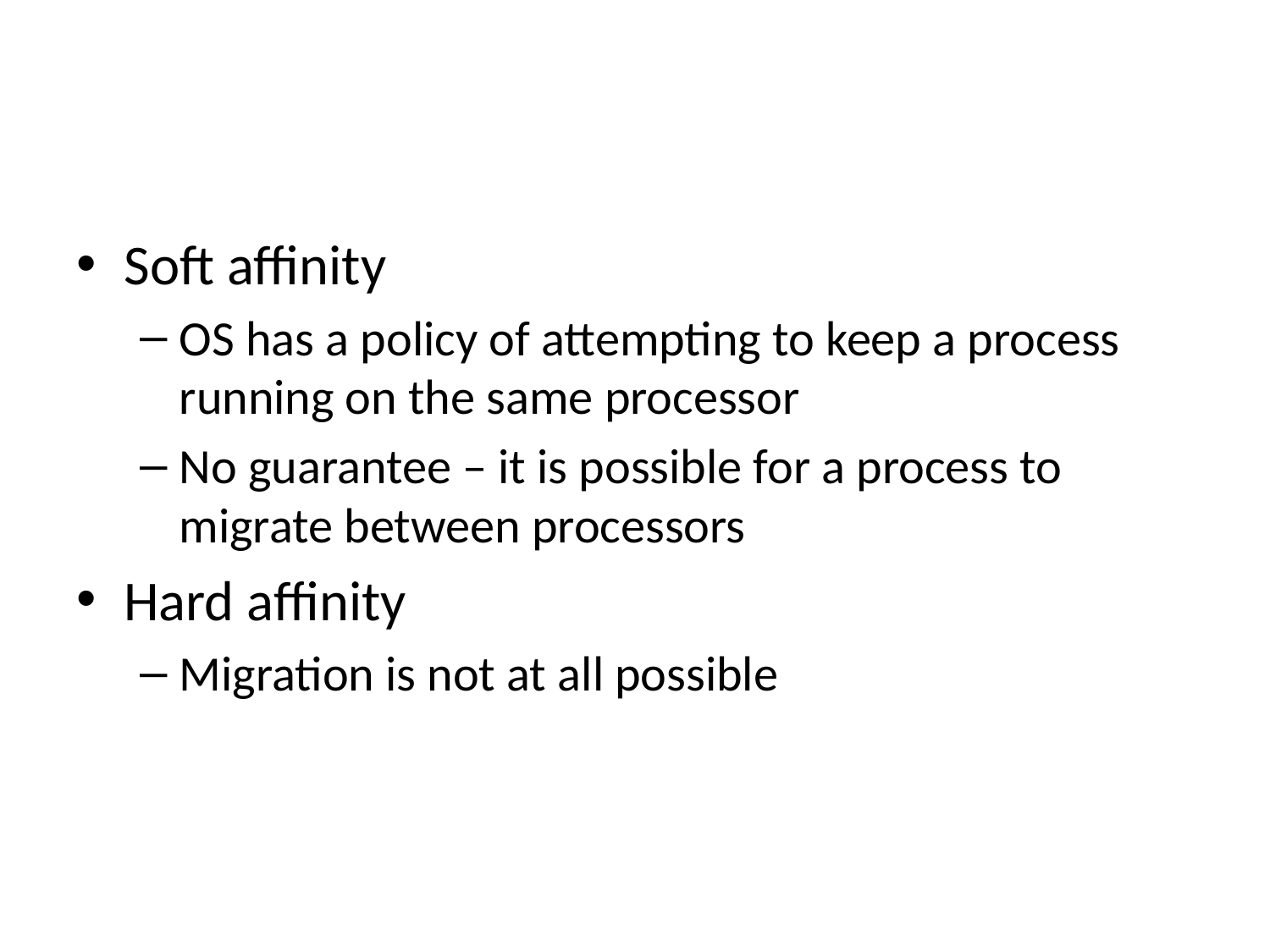

#
Soft affinity
OS has a policy of attempting to keep a process running on the same processor
No guarantee – it is possible for a process to migrate between processors
Hard affinity
Migration is not at all possible